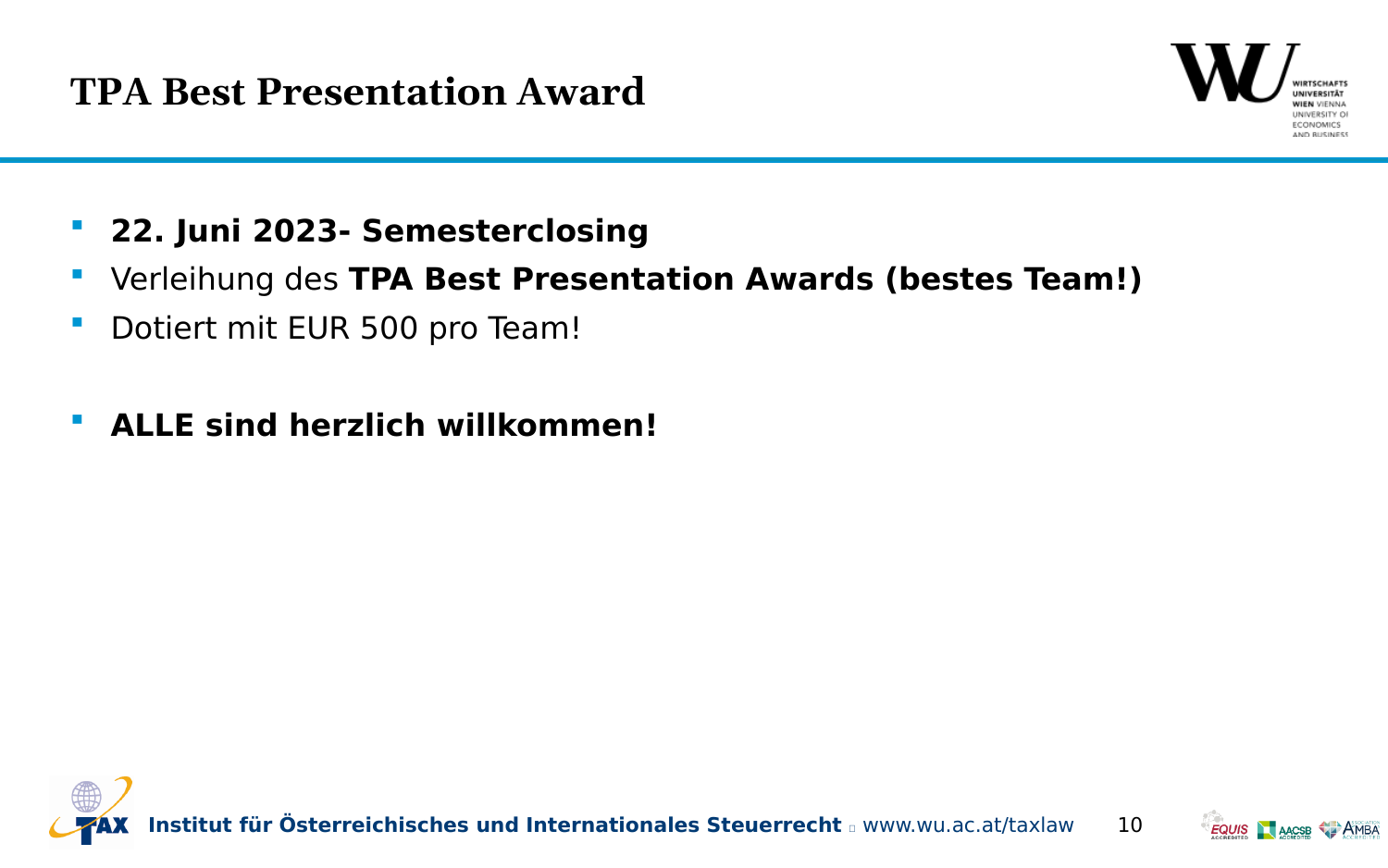

# TPA Best Presentation Award
22. Juni 2023- Semesterclosing
Verleihung des TPA Best Presentation Awards (bestes Team!)
Dotiert mit EUR 500 pro Team!

ALLE sind herzlich willkommen!
10